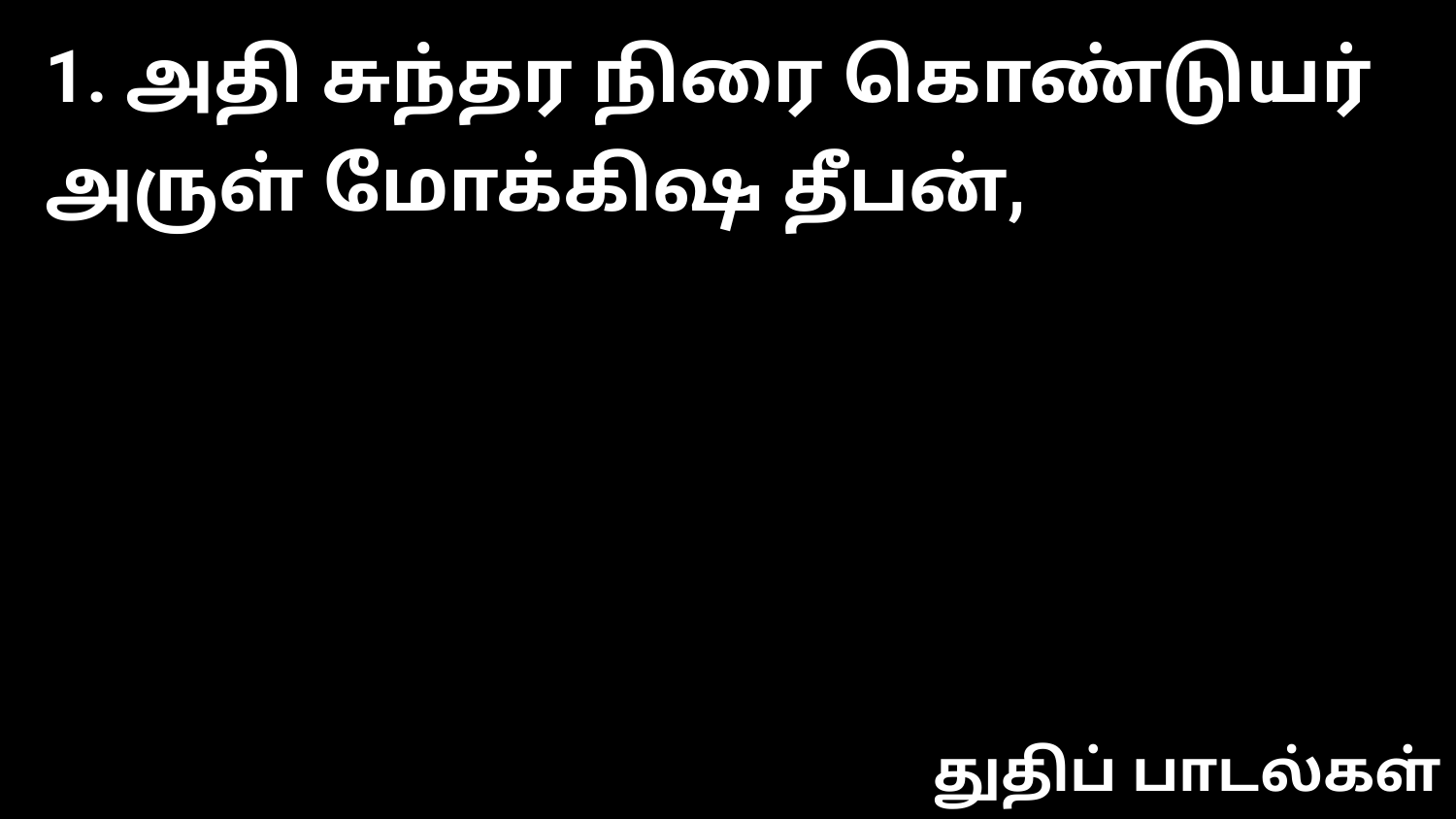

1. அதி சுந்தர நிரை கொண்டுயர் அருள் மோக்கிஷ தீபன்,
துதிப் பாடல்கள்